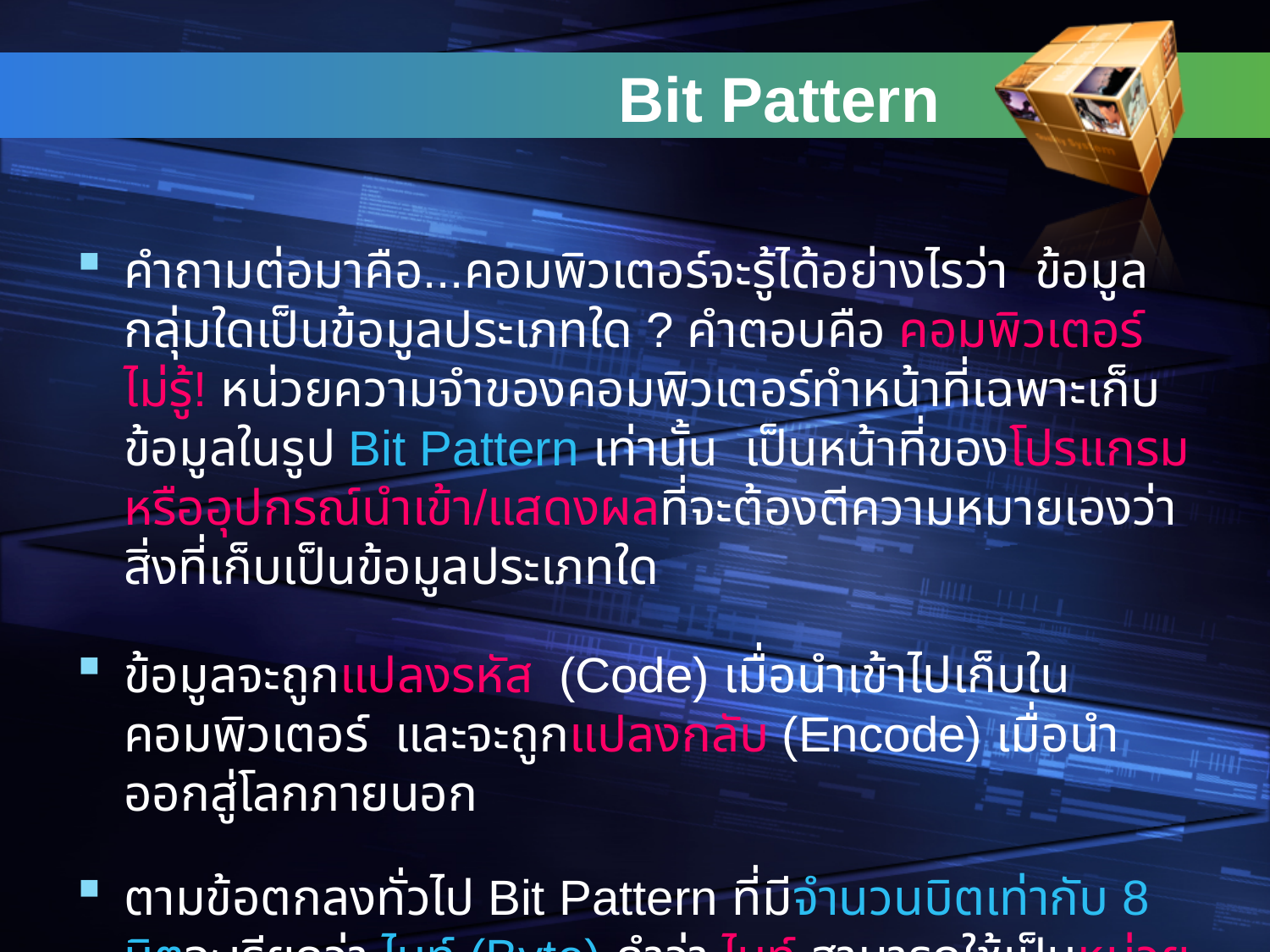

# Bit Pattern
คำถามต่อมาคือ...คอมพิวเตอร์จะรู้ได้อย่างไรว่า  ข้อมูลกลุ่มใดเป็นข้อมูลประเภทใด ? คำตอบคือ คอมพิวเตอร์ไม่รู้! หน่วยความจำของคอมพิวเตอร์ทำหน้าที่เฉพาะเก็บข้อมูลในรูป Bit Pattern เท่านั้น  เป็นหน้าที่ของโปรแกรมหรืออุปกรณ์นำเข้า/แสดงผลที่จะต้องตีความหมายเองว่าสิ่งที่เก็บเป็นข้อมูลประเภทใด

ข้อมูลจะถูกแปลงรหัส  (Code) เมื่อนำเข้าไปเก็บในคอมพิวเตอร์  และจะถูกแปลงกลับ (Encode) เมื่อนำออกสู่โลกภายนอก

ตามข้อตกลงทั่วไป Bit Pattern ที่มีจำนวนบิตเท่ากับ 8 บิตจะเรียกว่า ไบท์ (Byte) คำว่า ไบท์ สามารถใช้เป็นหน่วยวัดขนาดของหน่วยความจำ  และหน่วยความจำสำรองก็ได้